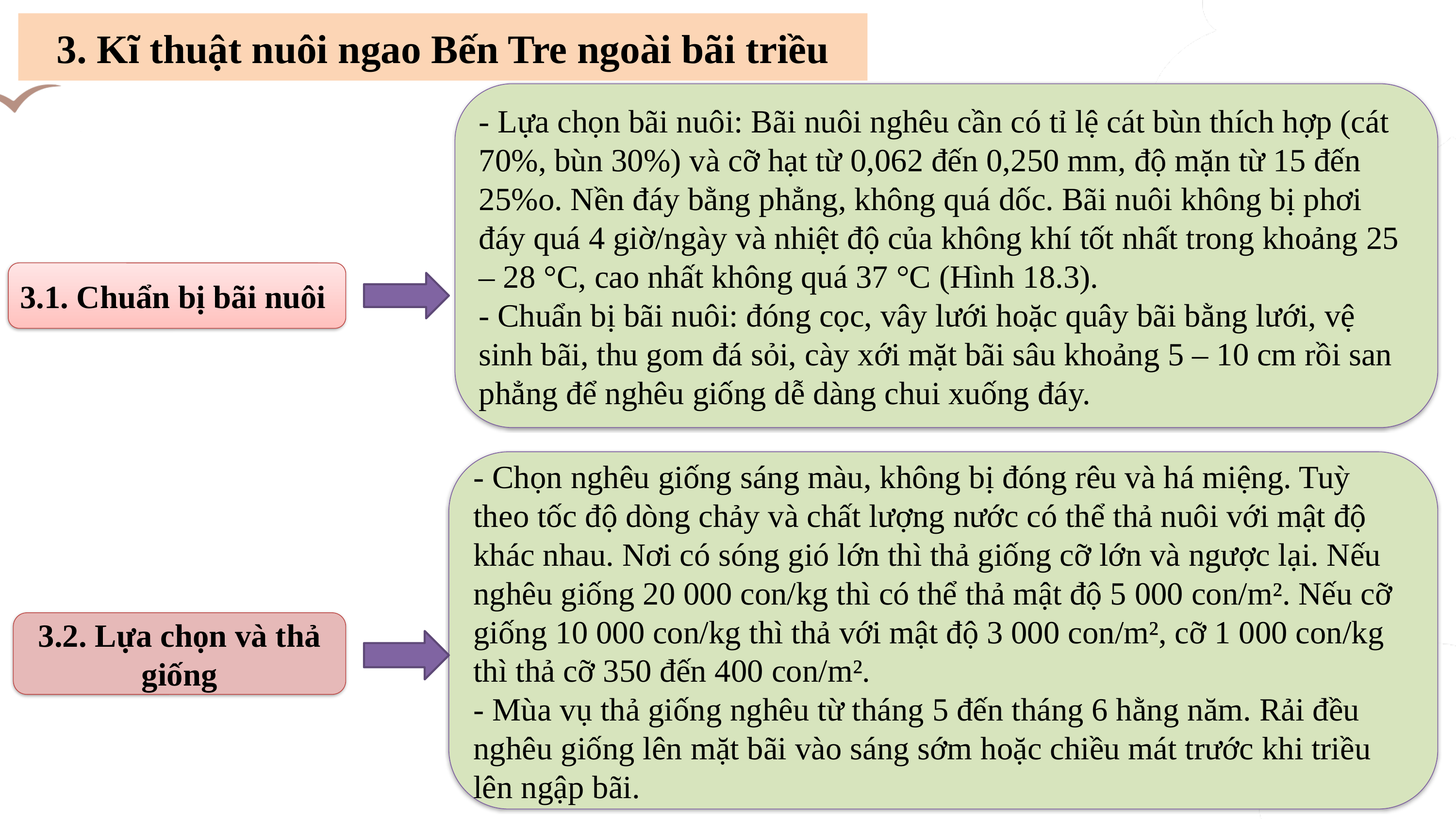

3. Kĩ thuật nuôi ngao Bến Tre ngoài bãi triều

- Lựa chọn bãi nuôi: Bãi nuôi nghêu cần có tỉ lệ cát bùn thích hợp (cát 70%, bùn 30%) và cỡ hạt từ 0,062 đến 0,250 mm, độ mặn từ 15 đến 25%o. Nền đáy bằng phẳng, không quá dốc. Bãi nuôi không bị phơi đáy quá 4 giờ/ngày và nhiệt độ của không khí tốt nhất trong khoảng 25 – 28 °C, cao nhất không quá 37 °C (Hình 18.3).
- Chuẩn bị bãi nuôi: đóng cọc, vây lưới hoặc quây bãi bằng lưới, vệ sinh bãi, thu gom đá sỏi, cày xới mặt bãi sâu khoảng 5 – 10 cm rồi san phẳng để nghêu giống dễ dàng chui xuống đáy.
3.1. Chuẩn bị bãi nuôi

- Chọn nghêu giống sáng màu, không bị đóng rêu và há miệng. Tuỳ theo tốc độ dòng chảy và chất lượng nước có thể thả nuôi với mật độ khác nhau. Nơi có sóng gió lớn thì thả giống cỡ lớn và ngược lại. Nếu nghêu giống 20 000 con/kg thì có thể thả mật độ 5 000 con/m². Nếu cỡ giống 10 000 con/kg thì thả với mật độ 3 000 con/m², cỡ 1 000 con/kg thì thả cỡ 350 đến 400 con/m².
- Mùa vụ thả giống nghêu từ tháng 5 đến tháng 6 hằng năm. Rải đều nghêu giống lên mặt bãi vào sáng sớm hoặc chiều mát trước khi triều lên ngập bãi.
3.2. Lựa chọn và thả giống